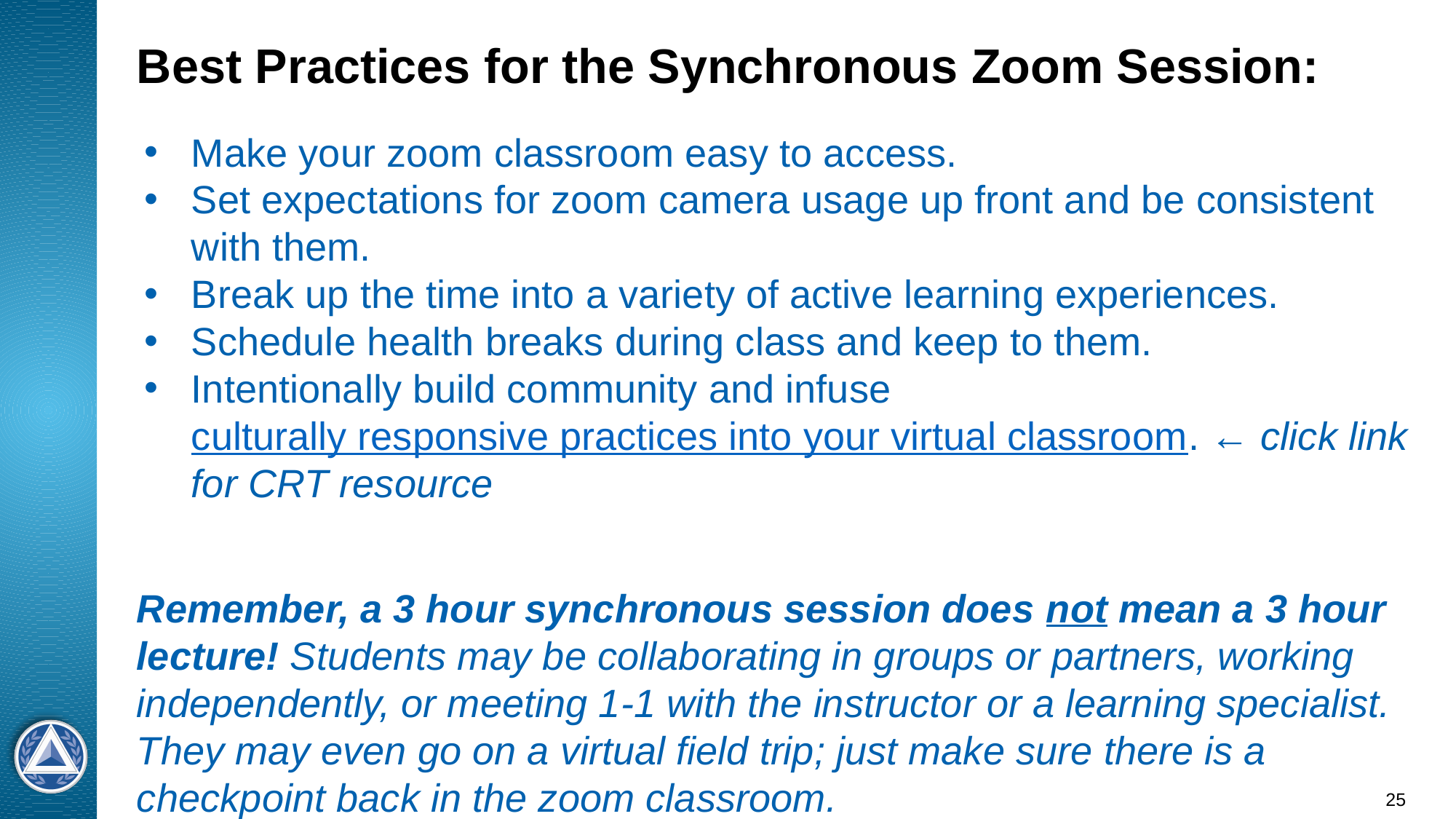

# Best Practices for the Synchronous Zoom Session:
Make your zoom classroom easy to access.
Set expectations for zoom camera usage up front and be consistent with them.
Break up the time into a variety of active learning experiences.
Schedule health breaks during class and keep to them.
Intentionally build community and infuse culturally responsive practices into your virtual classroom. ← click link for CRT resource

Remember, a 3 hour synchronous session does not mean a 3 hour lecture! Students may be collaborating in groups or partners, working independently, or meeting 1-1 with the instructor or a learning specialist. They may even go on a virtual field trip; just make sure there is a checkpoint back in the zoom classroom.